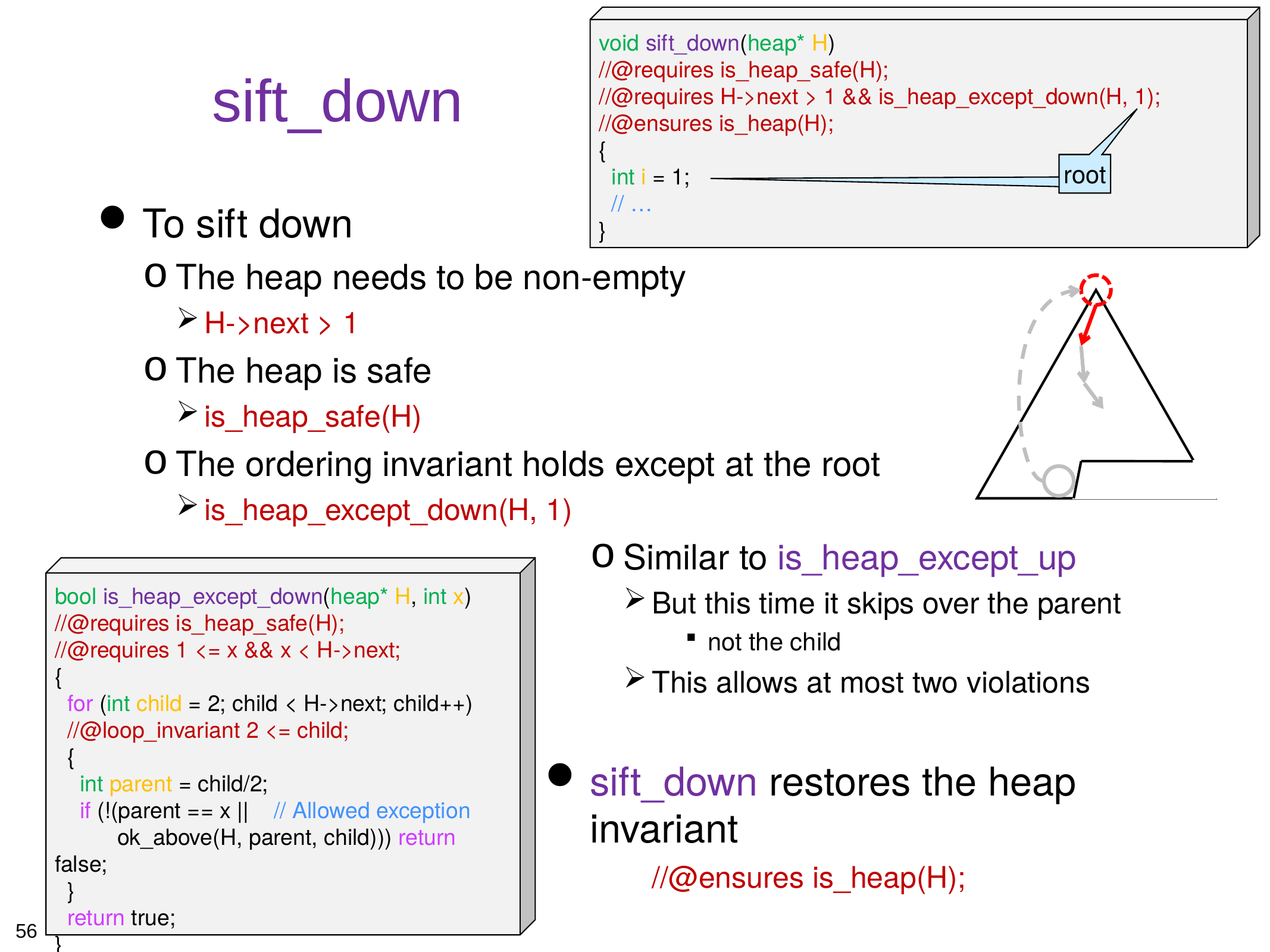

void sift_down(heap* H)
//@requires is_heap_safe(H);
//@requires H->next > 1 && is_heap_except_down(H, 1);
//@ensures is_heap(H);
{
  int i = 1;
  // …
}
# sift_down
root
root
To sift down
The heap needs to be non-empty
H->next > 1
The heap is safe
is_heap_safe(H)
The ordering invariant holds except at the root
is_heap_except_down(H, 1)
Similar to is_heap_except_up
But this time it skips over the parent
not the child
This allows at most two violations

sift_down restores the heap invariant
	//@ensures is_heap(H);

bool is_heap_except_down(heap* H, int x)
//@requires is_heap_safe(H);
//@requires 1 <= x && x < H->next;
{
  for (int child = 2; child < H->next; child++)
  //@loop_invariant 2 <= child;
  {
    int parent = child/2;
    if (!(parent == x ||    // Allowed exception
          ok_above(H, parent, child))) return false;
  }
  return true;
}
56